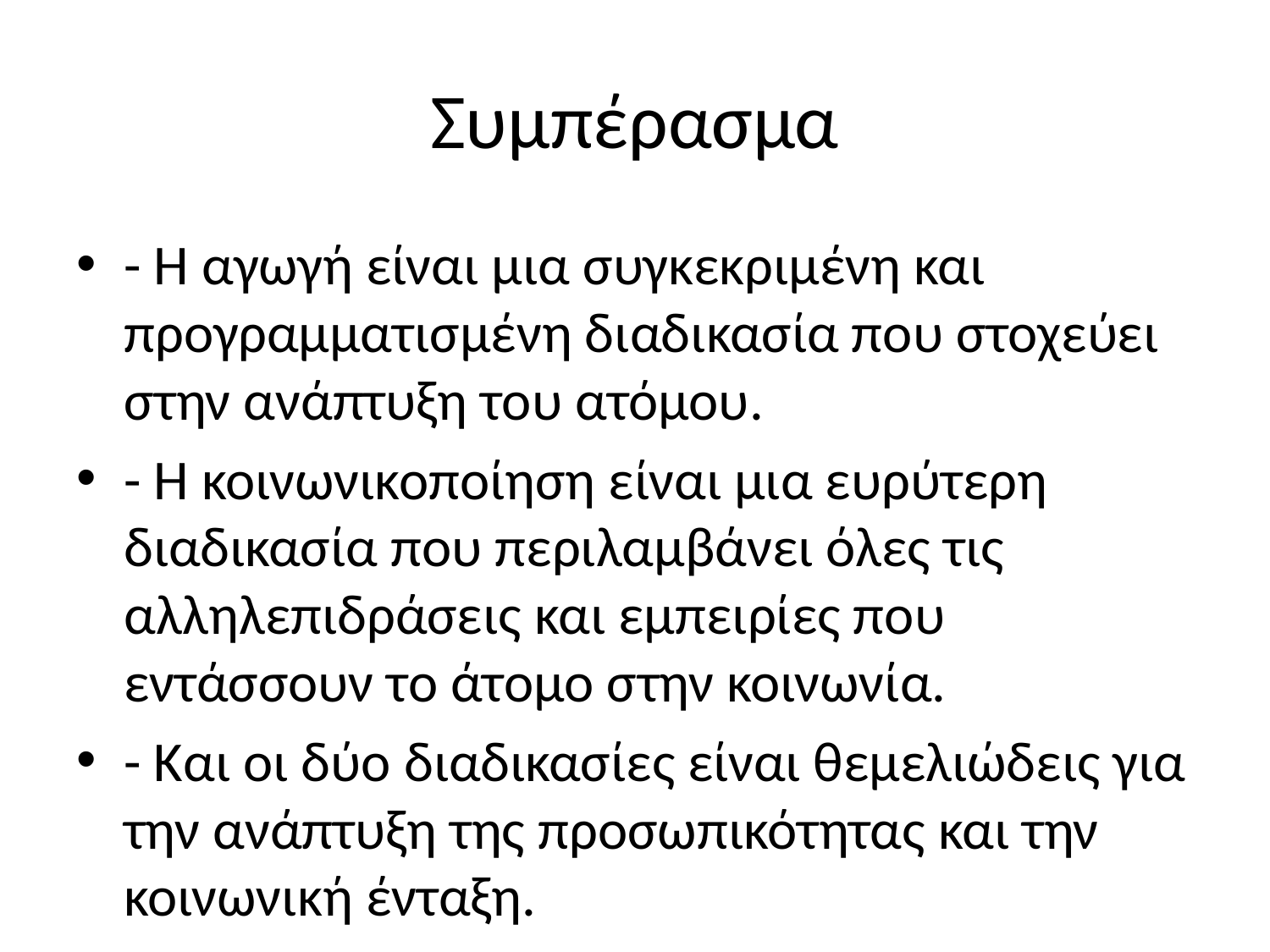

# Συμπέρασμα
- Η αγωγή είναι μια συγκεκριμένη και προγραμματισμένη διαδικασία που στοχεύει στην ανάπτυξη του ατόμου.
- Η κοινωνικοποίηση είναι μια ευρύτερη διαδικασία που περιλαμβάνει όλες τις αλληλεπιδράσεις και εμπειρίες που εντάσσουν το άτομο στην κοινωνία.
- Και οι δύο διαδικασίες είναι θεμελιώδεις για την ανάπτυξη της προσωπικότητας και την κοινωνική ένταξη.